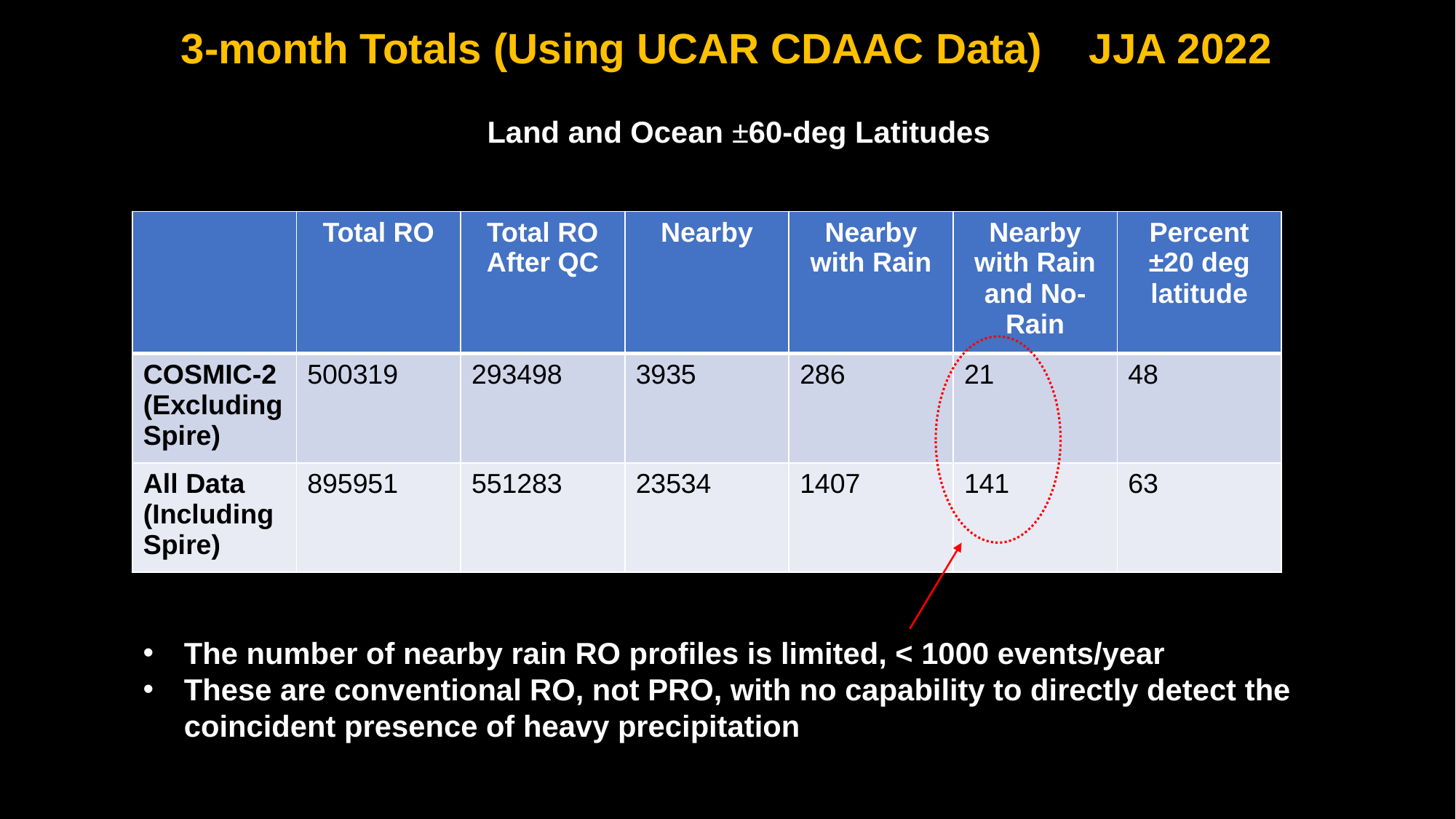

3-month Totals (Using UCAR CDAAC Data)    JJA 2022
Land and Ocean ±60-deg Latitudes
|  | Total RO | Total RO After QC | Nearby | Nearby with Rain | Nearby with Rain and No-Rain | Percent ±20 deg latitude |
| --- | --- | --- | --- | --- | --- | --- |
| COSMIC-2 (Excluding Spire) | 500319 | 293498 | 3935 | 286 | 21 | 48 |
| All Data (Including Spire) | 895951 | 551283 | 23534 | 1407 | 141 | 63 |

The number of nearby rain RO profiles is limited, < 1000 events/year
These are conventional RO, not PRO, with no capability to directly detect the coincident presence of heavy precipitation